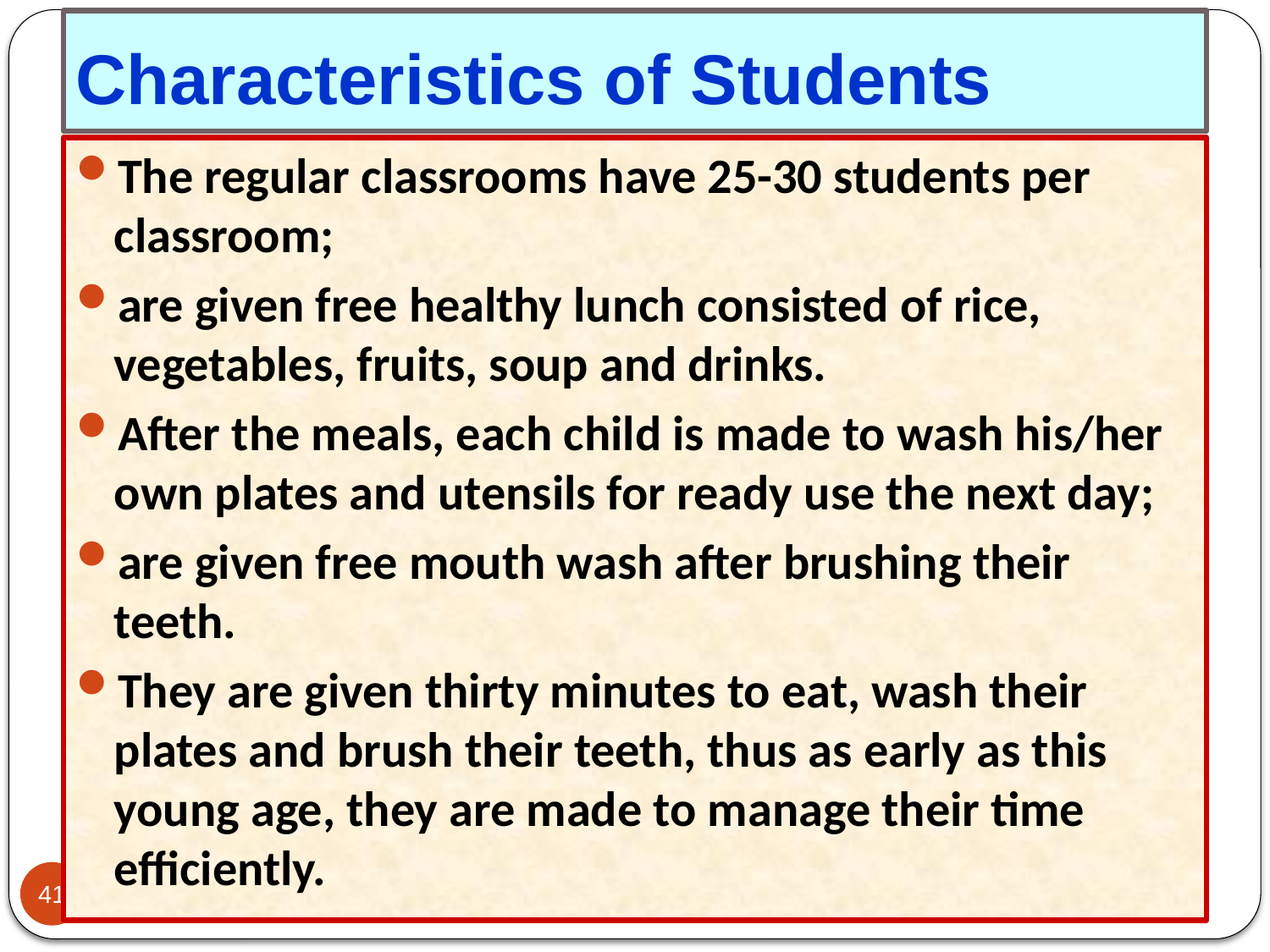

# Characteristics of Students
The regular classrooms have 25-30 students per classroom;
are given free healthy lunch consisted of rice, vegetables, fruits, soup and drinks.
After the meals, each child is made to wash his/her own plates and utensils for ready use the next day;
are given free mouth wash after brushing their teeth.
They are given thirty minutes to eat, wash their plates and brush their teeth, thus as early as this young age, they are made to manage their time efficiently.
41